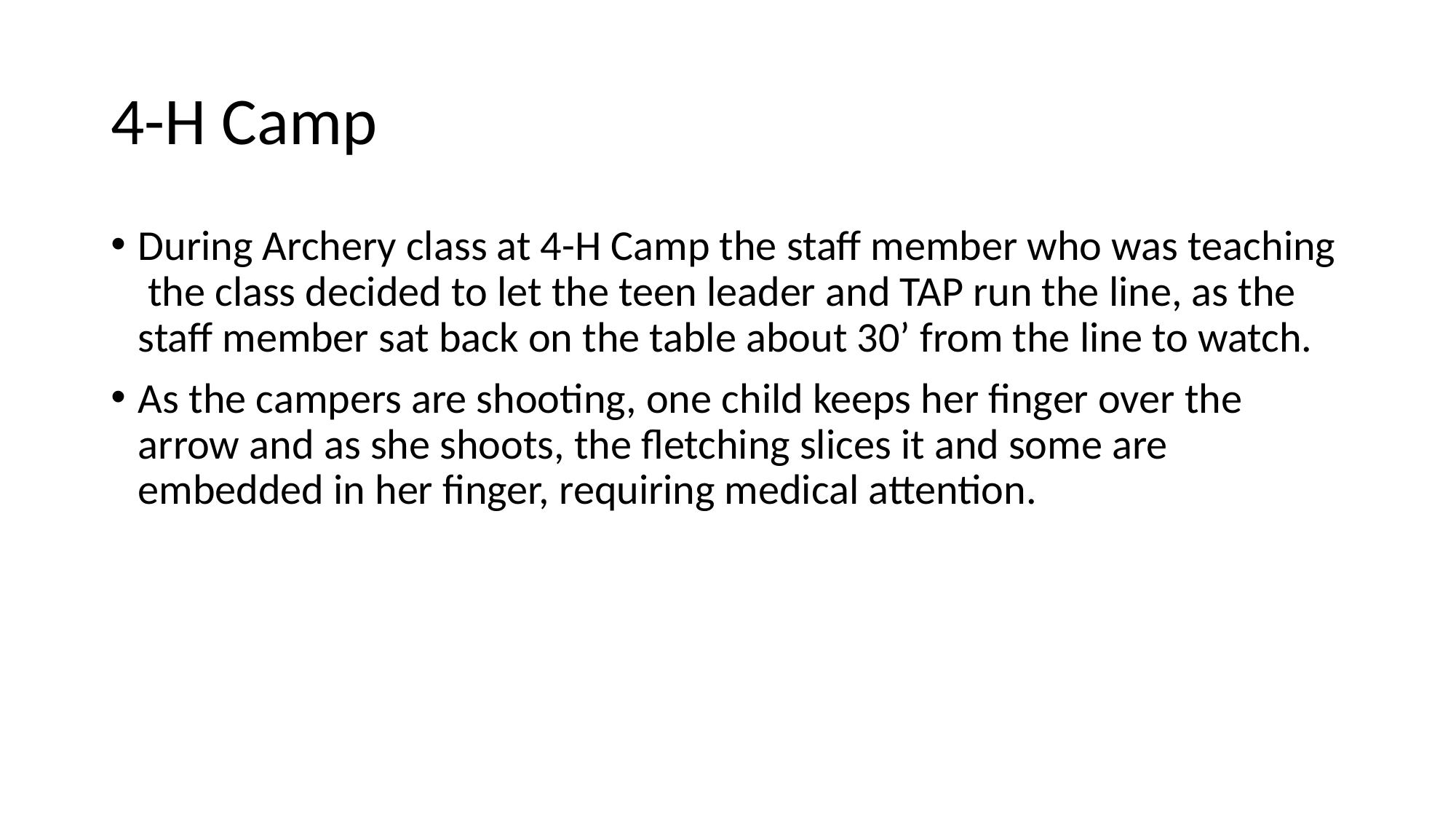

# 4-H Camp
During Archery class at 4-H Camp the staff member who was teaching  the class decided to let the teen leader and TAP run the line, as the staff member sat back on the table about 30’ from the line to watch.
As the campers are shooting, one child keeps her finger over the arrow and as she shoots, the fletching slices it and some are embedded in her finger, requiring medical attention.